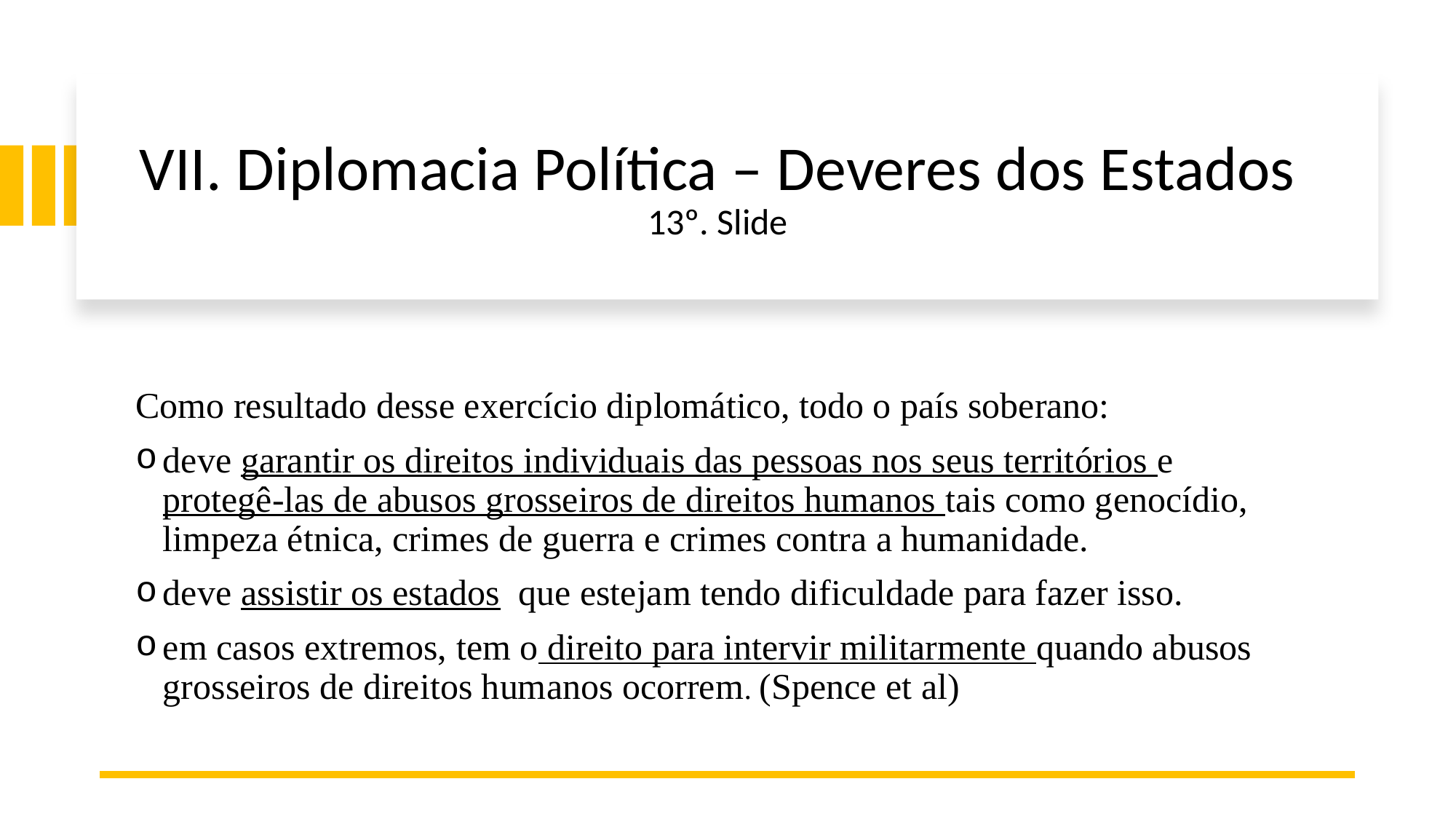

# VII. Diplomacia Política – Deveres dos Estados 13º. Slide

Como resultado desse exercício diplomático, todo o país soberano:
deve garantir os direitos individuais das pessoas nos seus territórios e protegê-las de abusos grosseiros de direitos humanos tais como genocídio, limpeza étnica, crimes de guerra e crimes contra a humanidade.
deve assistir os estados  que estejam tendo dificuldade para fazer isso.
em casos extremos, tem o direito para intervir militarmente quando abusos grosseiros de direitos humanos ocorrem. (Spence et al)